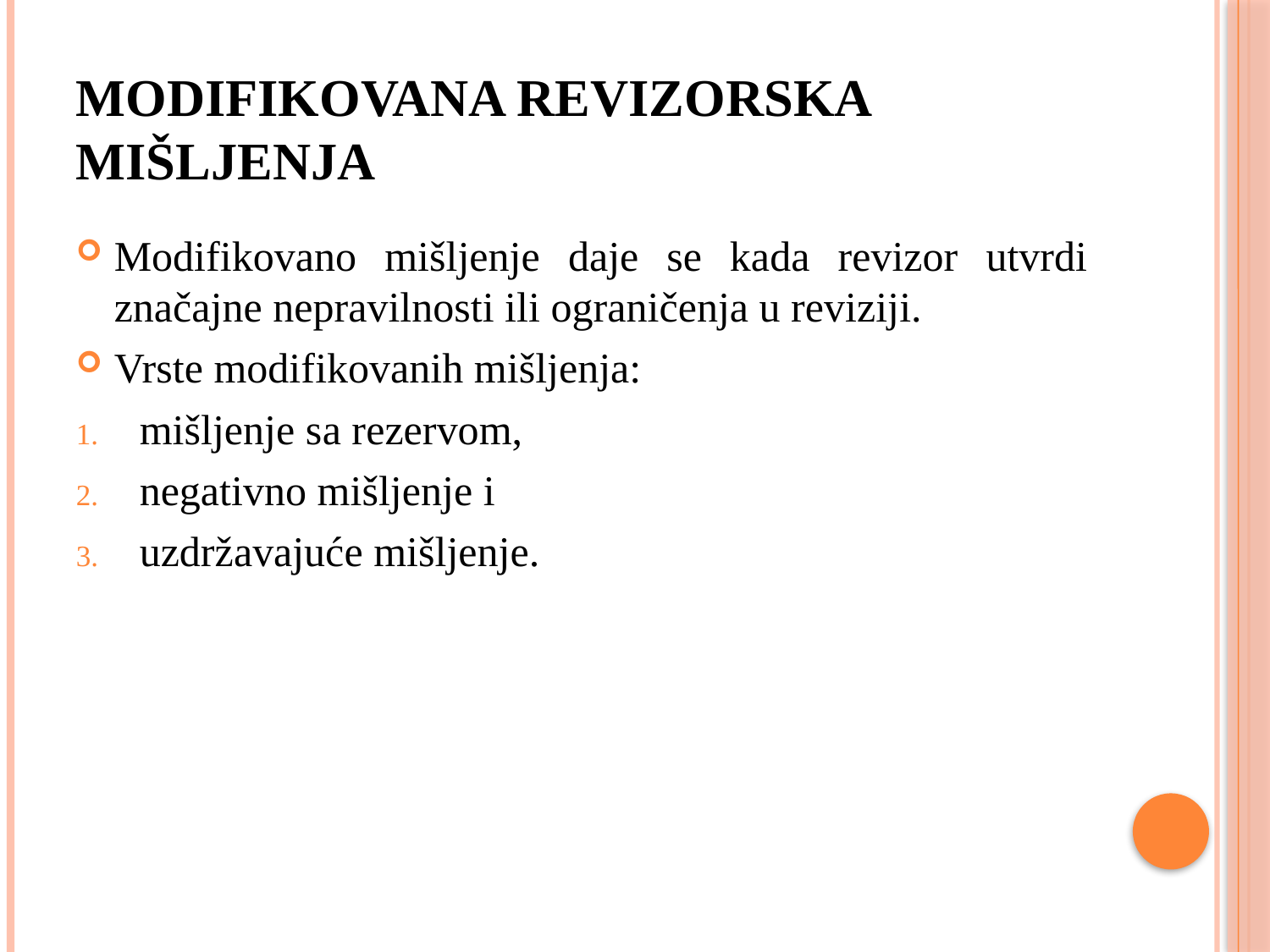

# Modifikovana revizorska mišljenja
Modifikovano mišljenje daje se kada revizor utvrdi značajne nepravilnosti ili ograničenja u reviziji.
Vrste modifikovanih mišljenja:
mišljenje sa rezervom,
negativno mišljenje i
uzdržavajuće mišljenje.